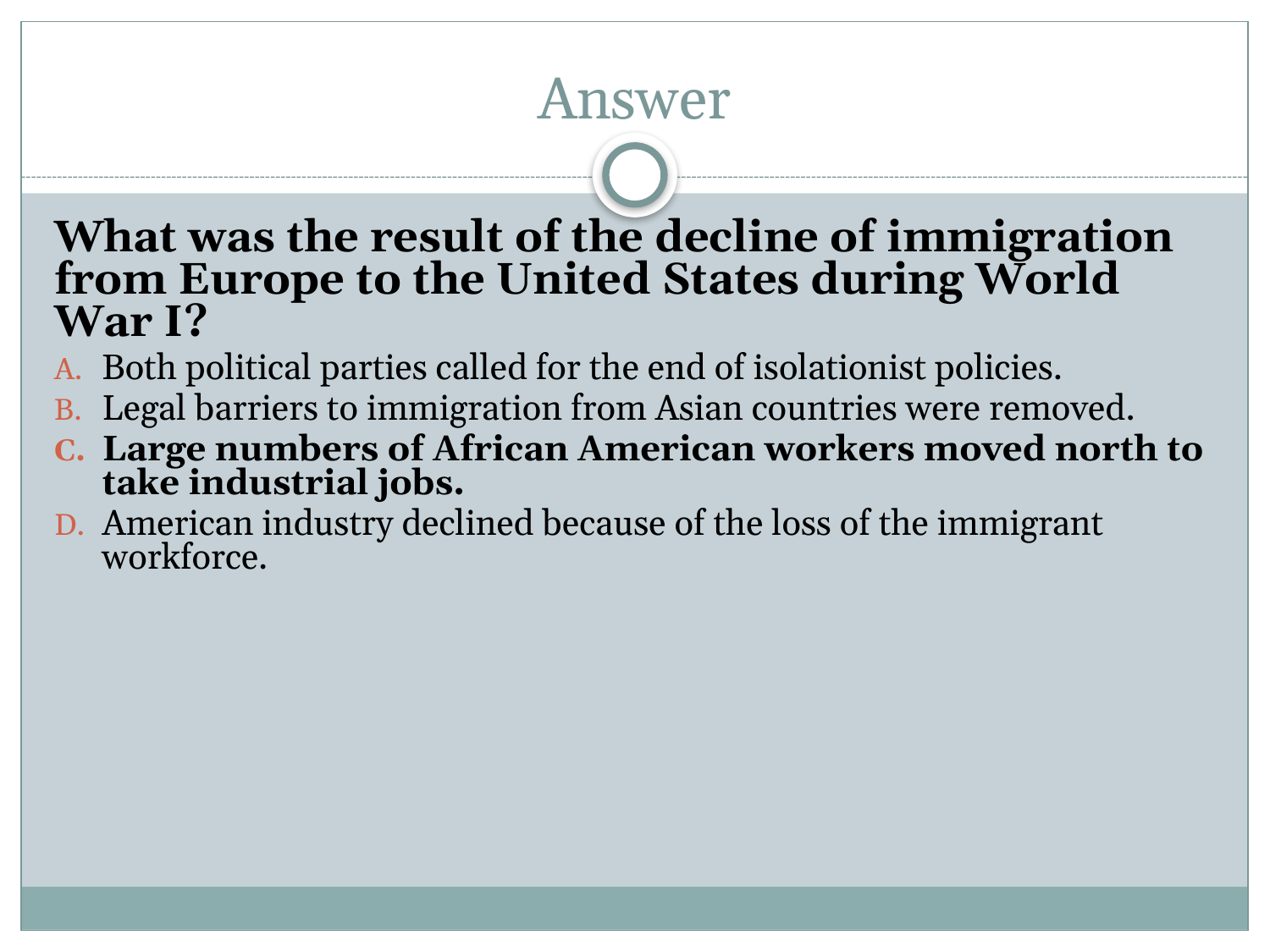

# Answer
What was the result of the decline of immigration from Europe to the United States during World War I?
Both political parties called for the end of isolationist policies.
Legal barriers to immigration from Asian countries were removed.
Large numbers of African American workers moved north to take industrial jobs.
American industry declined because of the loss of the immigrant workforce.